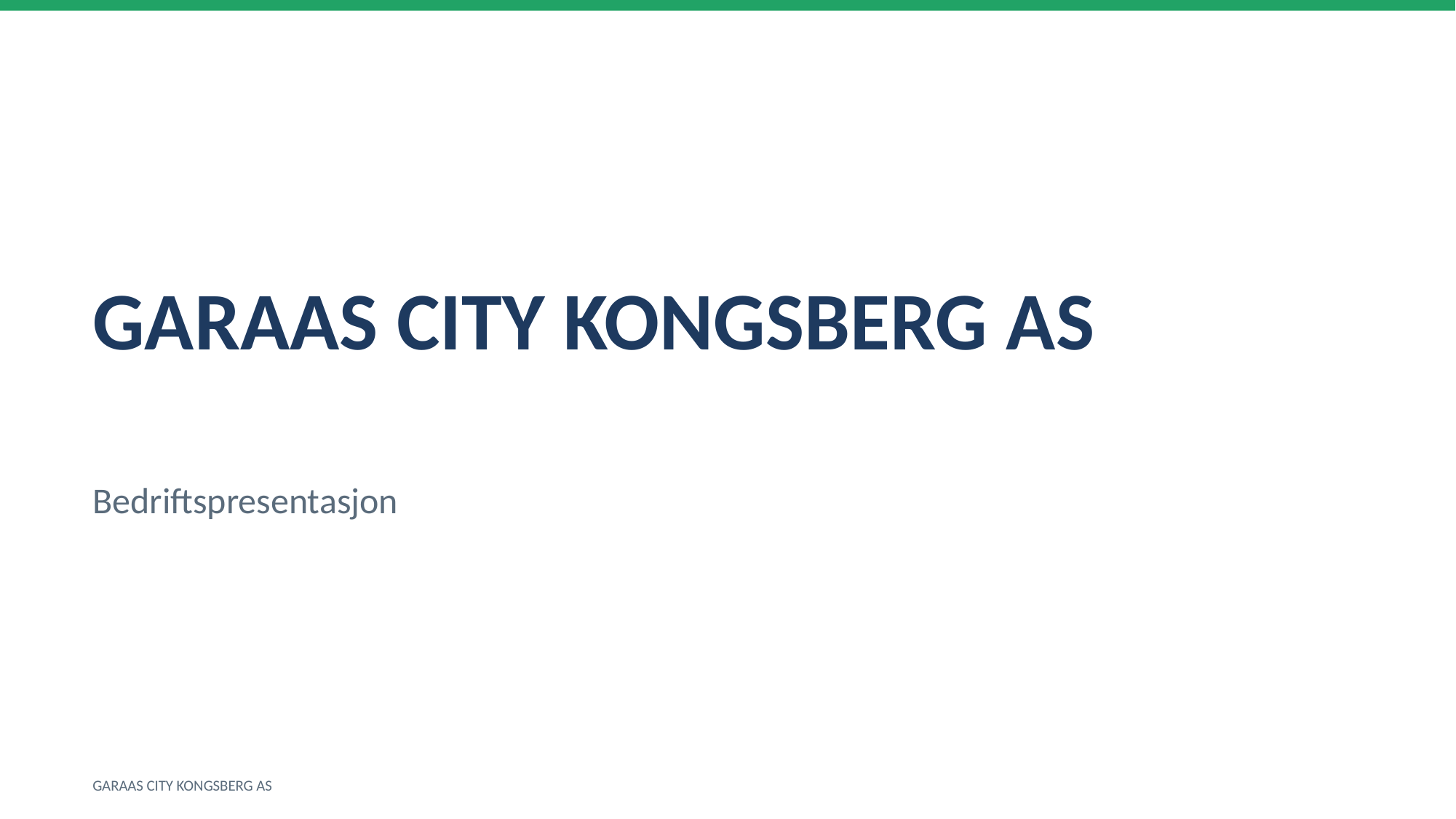

GARAAS CITY KONGSBERG AS
Bedriftspresentasjon
GARAAS CITY KONGSBERG AS